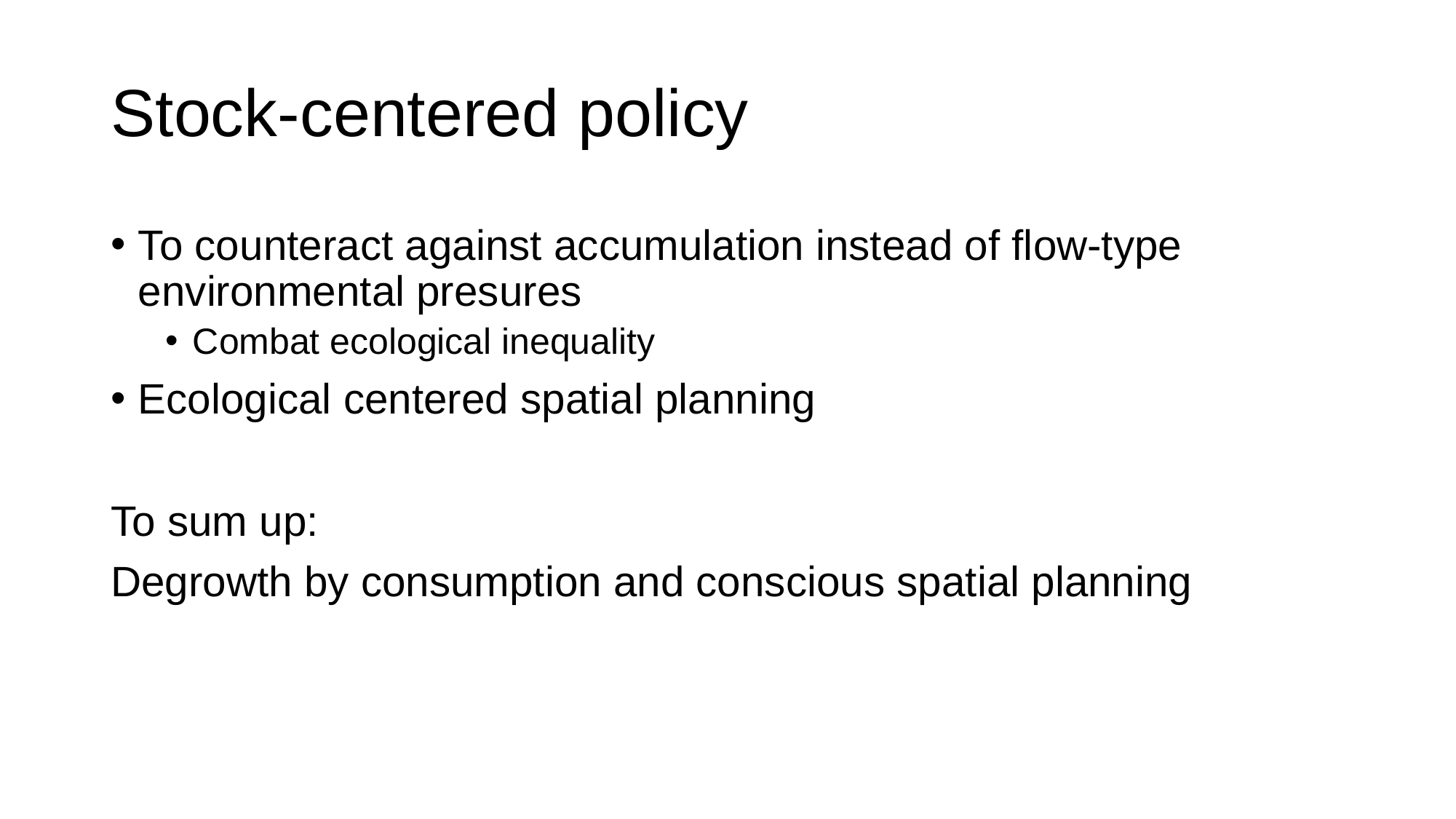

# Stock-centered policy
To counteract against accumulation instead of flow-type environmental presures
Combat ecological inequality
Ecological centered spatial planning

To sum up:
Degrowth by consumption and conscious spatial planning